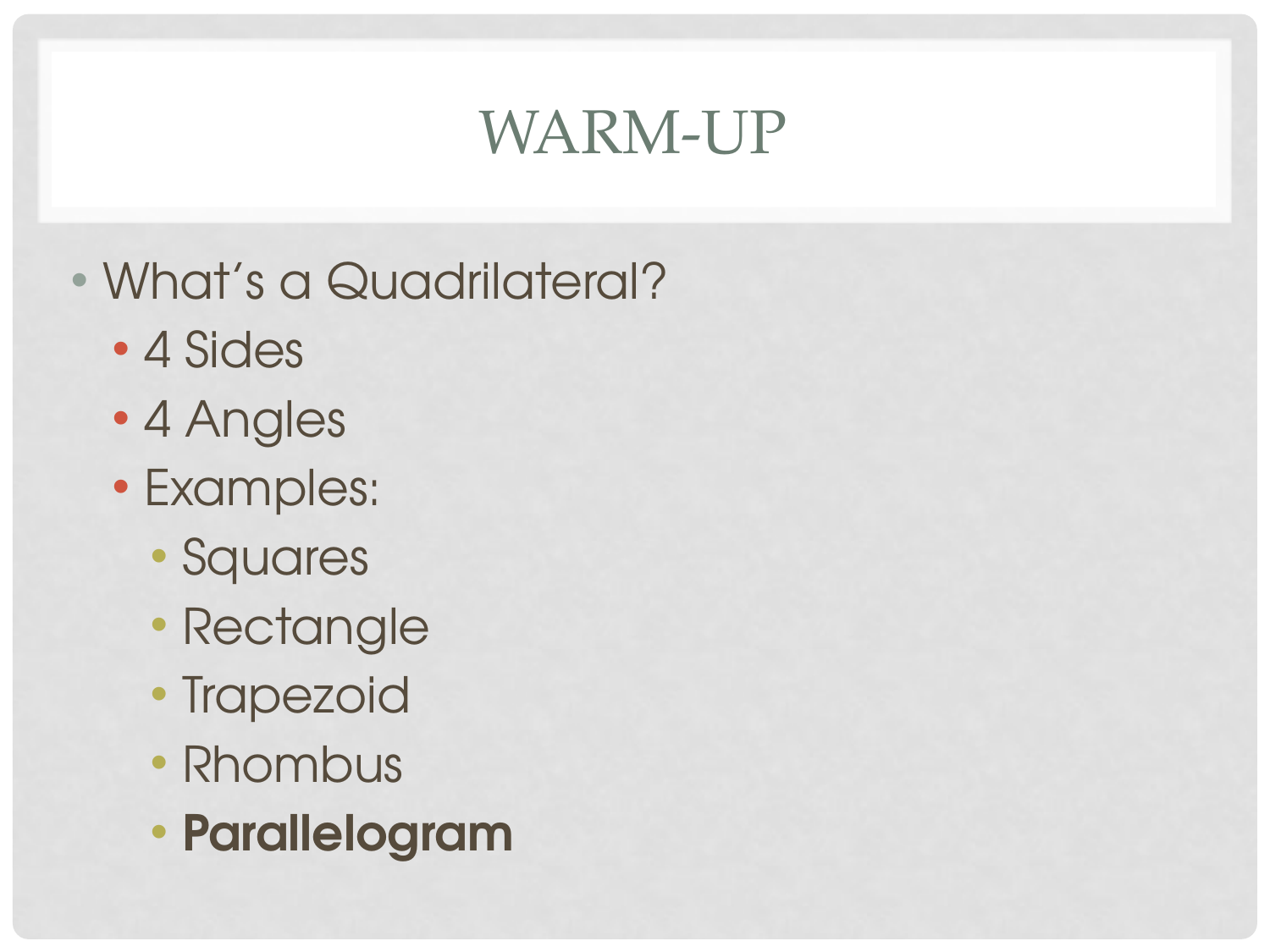

# Warm-up
What’s a Quadrilateral?
4 Sides
4 Angles
Examples:
Squares
Rectangle
Trapezoid
Rhombus
Parallelogram